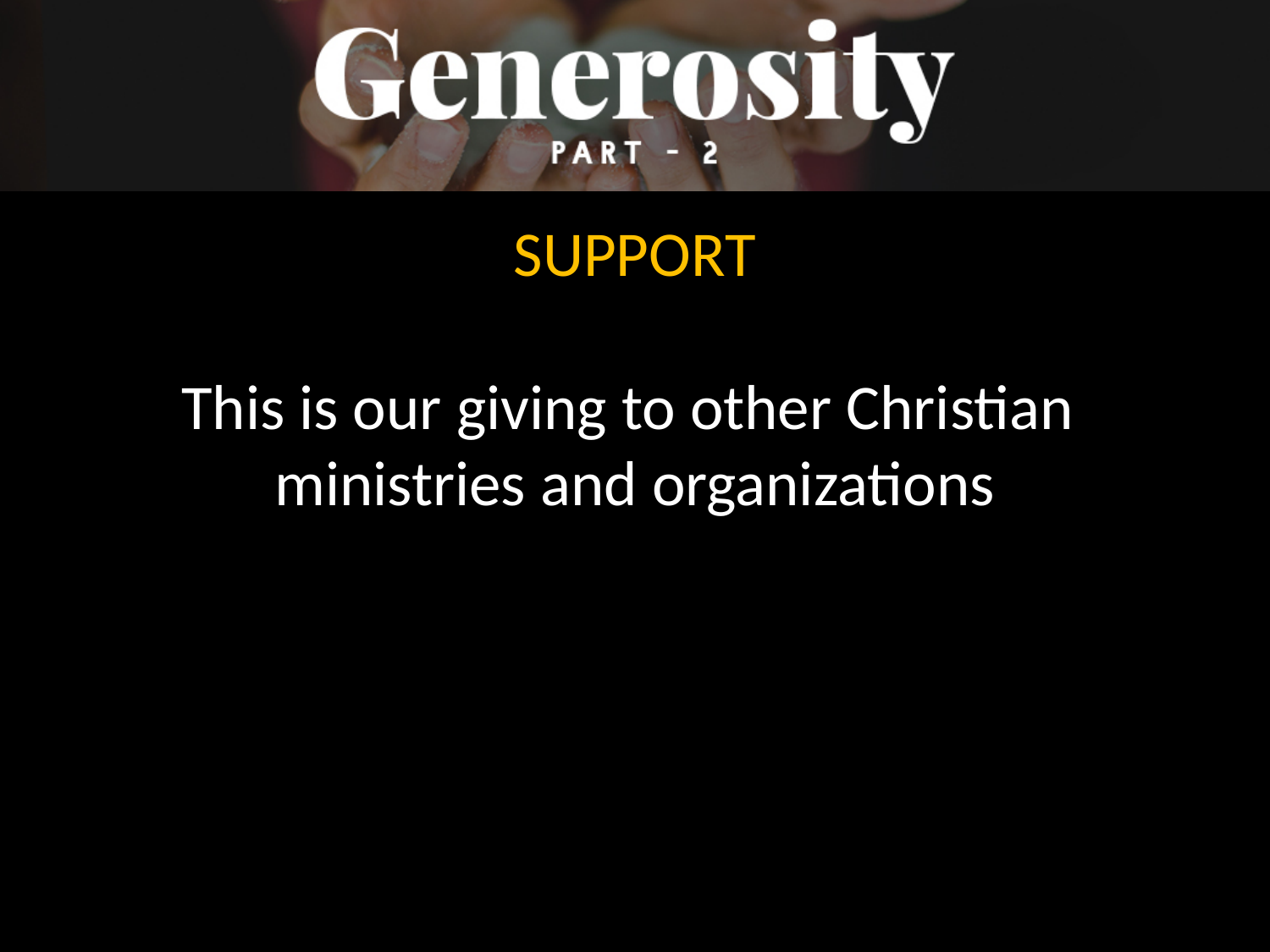

SUPPORT
This is our giving to other Christian
ministries and organizations